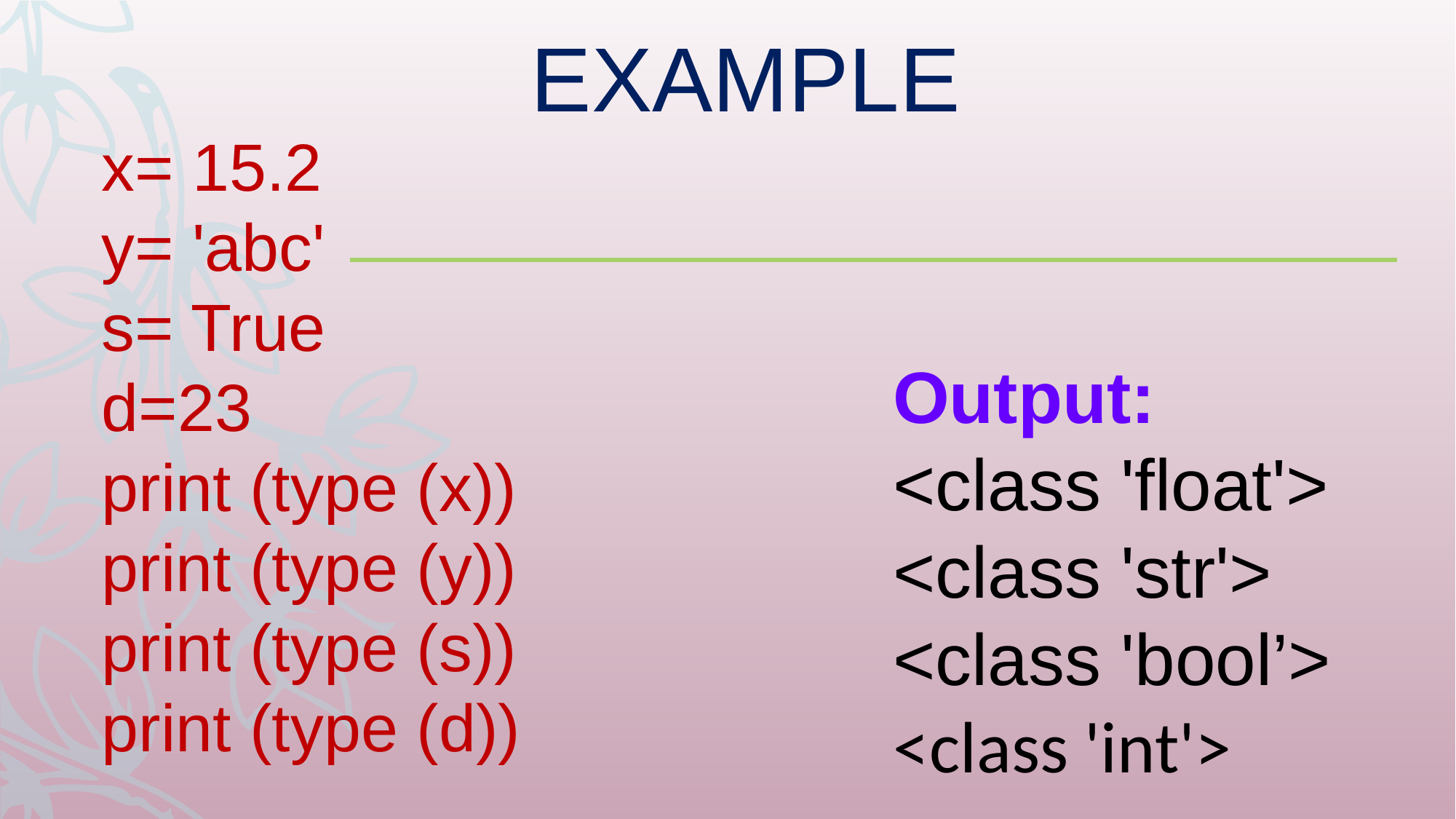

EXAMPLE
x= 15.2
y= 'abc'
s= True
d=23
print (type (x))
print (type (y))
print (type (s))
print (type (d))
Output:
<class 'float'>
<class 'str'>
<class 'bool’>
<class 'int'>